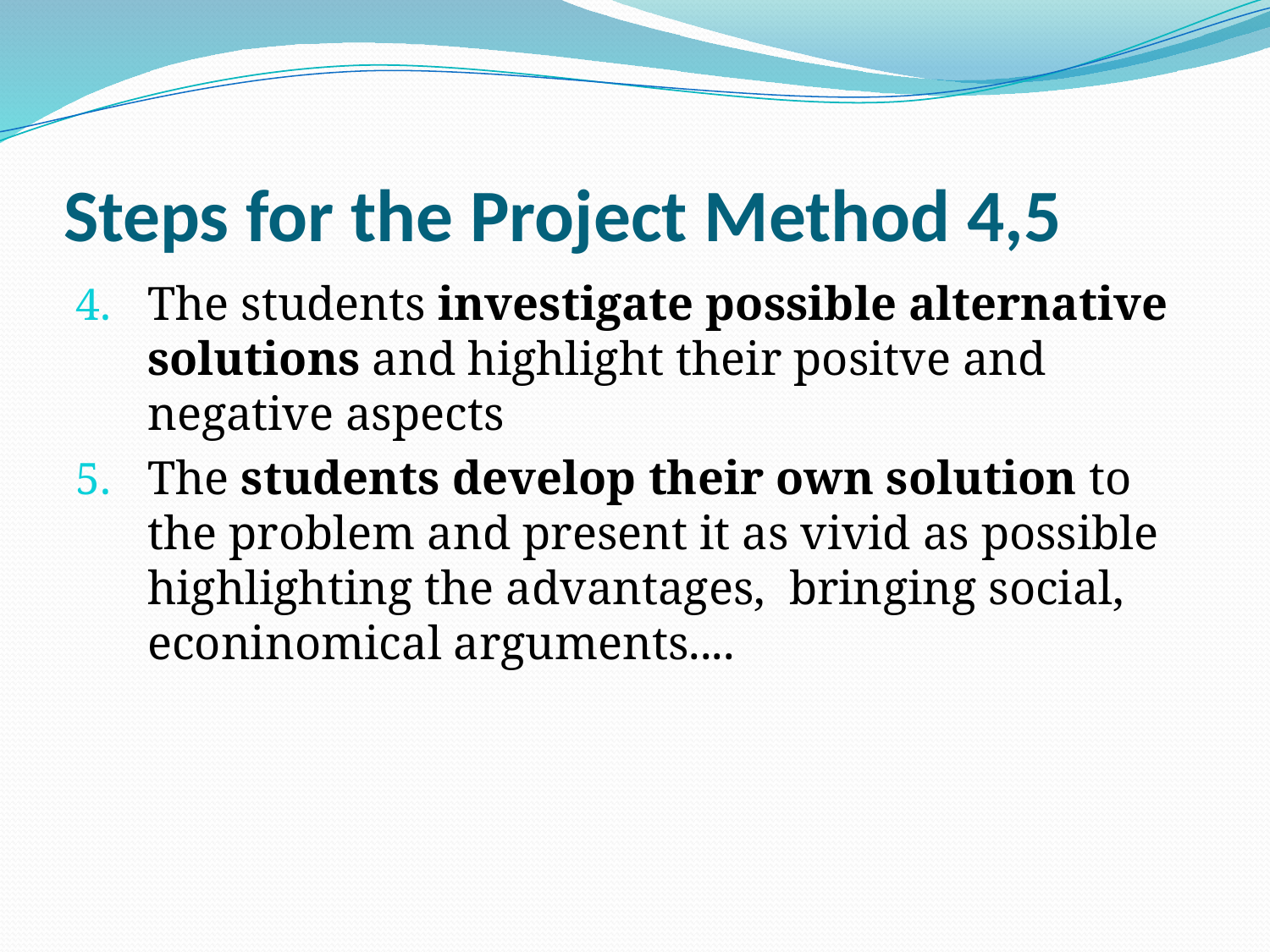

# Steps for the Project Method 4,5
The students investigate possible alternative solutions and highlight their positve and negative aspects
The students develop their own solution to the problem and present it as vivid as possible highlighting the advantages,  bringing social, econinomical arguments....